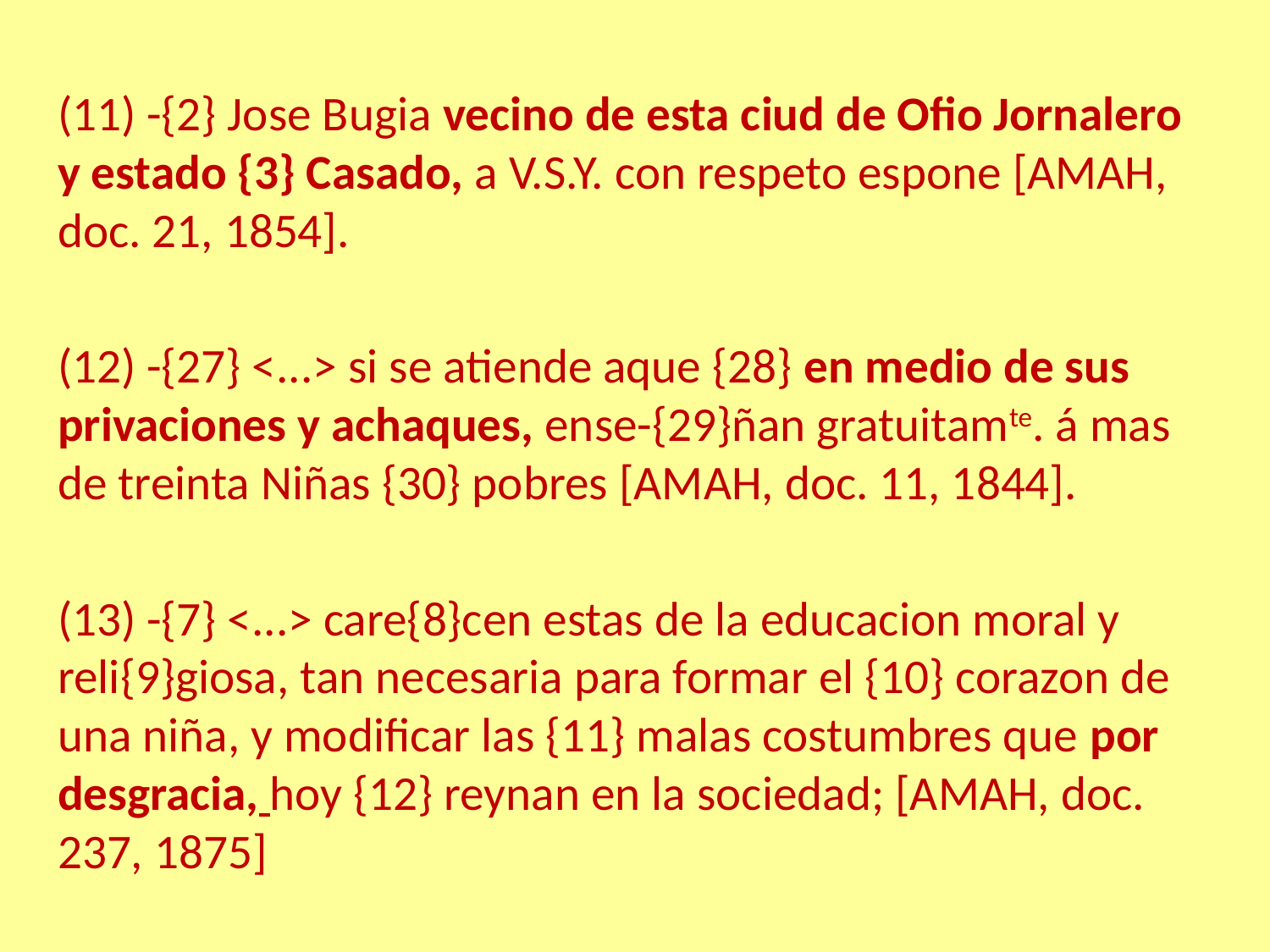

#
(11) -{2} Jose Bugia vecino de esta ciud de Ofio Jornalero y estado {3} Casado, a V.S.Y. con respeto espone [AMAH, doc. 21, 1854].

(12) -{27} <...> si se atiende aque {28} en medio de sus privaciones y achaques, ense-{29}ñan gratuitamte. á mas de treinta Niñas {30} pobres [AMAH, doc. 11, 1844].

(13) -{7} <...> care{8}cen estas de la educacion moral y reli{9}giosa, tan necesaria para formar el {10} corazon de una niña, y modificar las {11} malas costumbres que por desgracia, hoy {12} reynan en la sociedad; [AMAH, doc. 237, 1875]